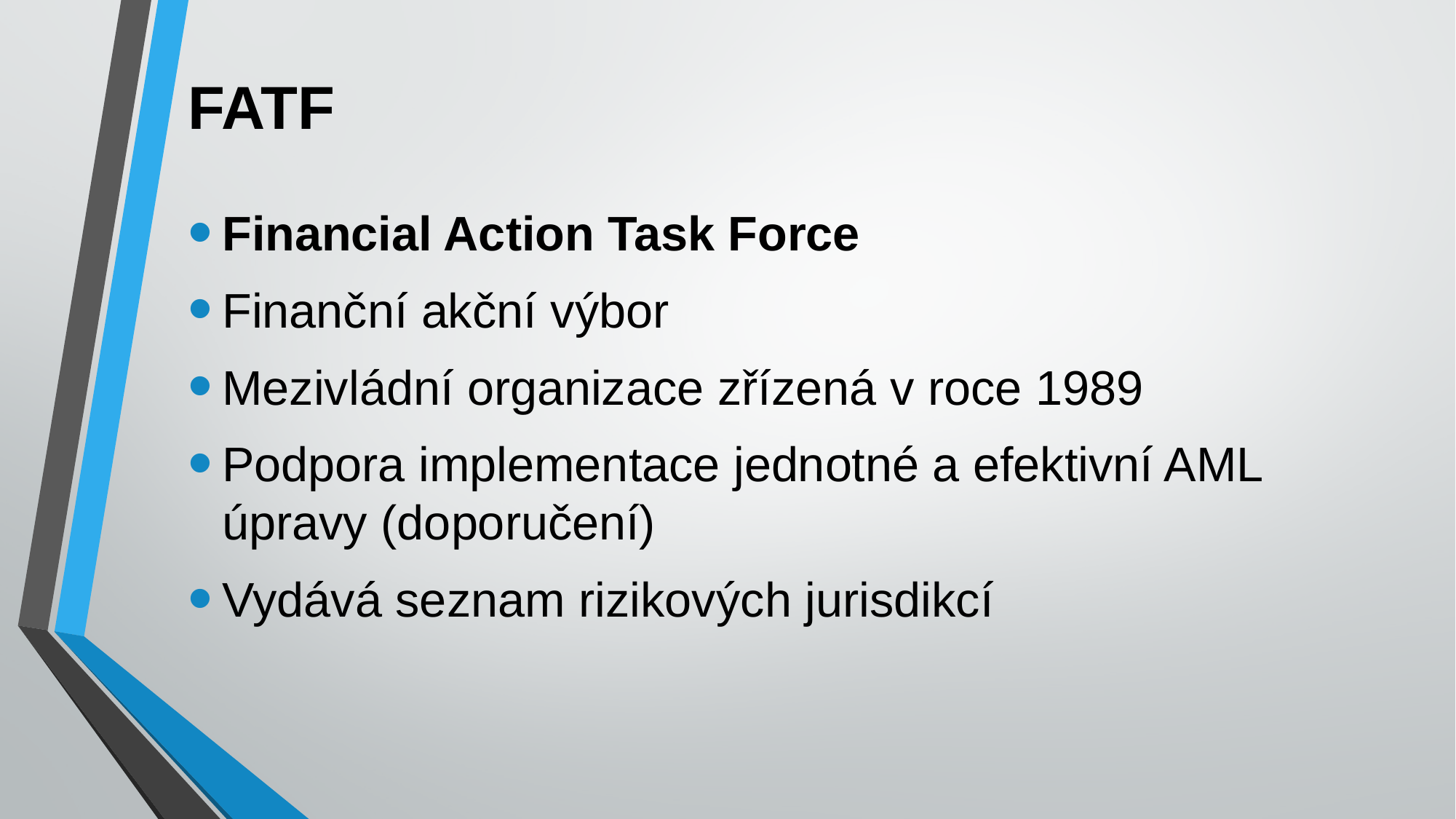

FATF
Financial Action Task Force
Finanční akční výbor
Mezivládní organizace zřízená v roce 1989
Podpora implementace jednotné a efektivní AML úpravy (doporučení)
Vydává seznam rizikových jurisdikcí